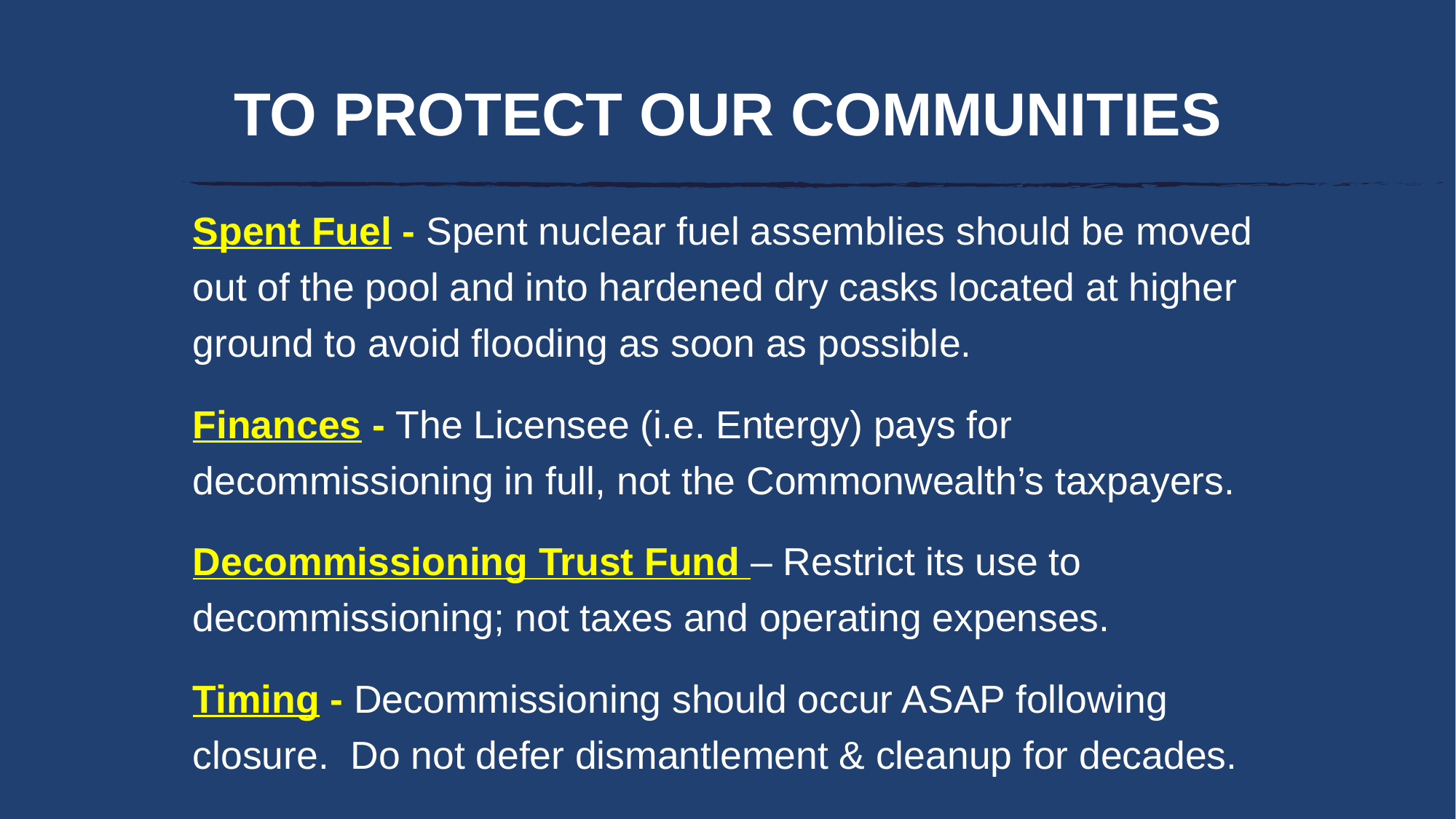

# TO PROTECT OUR COMMUNITIES
Spent Fuel - Spent nuclear fuel assemblies should be moved out of the pool and into hardened dry casks located at higher ground to avoid flooding as soon as possible.
Finances - The Licensee (i.e. Entergy) pays for decommissioning in full, not the Commonwealth’s taxpayers.
Decommissioning Trust Fund – Restrict its use to decommissioning; not taxes and operating expenses.
Timing - Decommissioning should occur ASAP following closure.  Do not defer dismantlement & cleanup for decades.